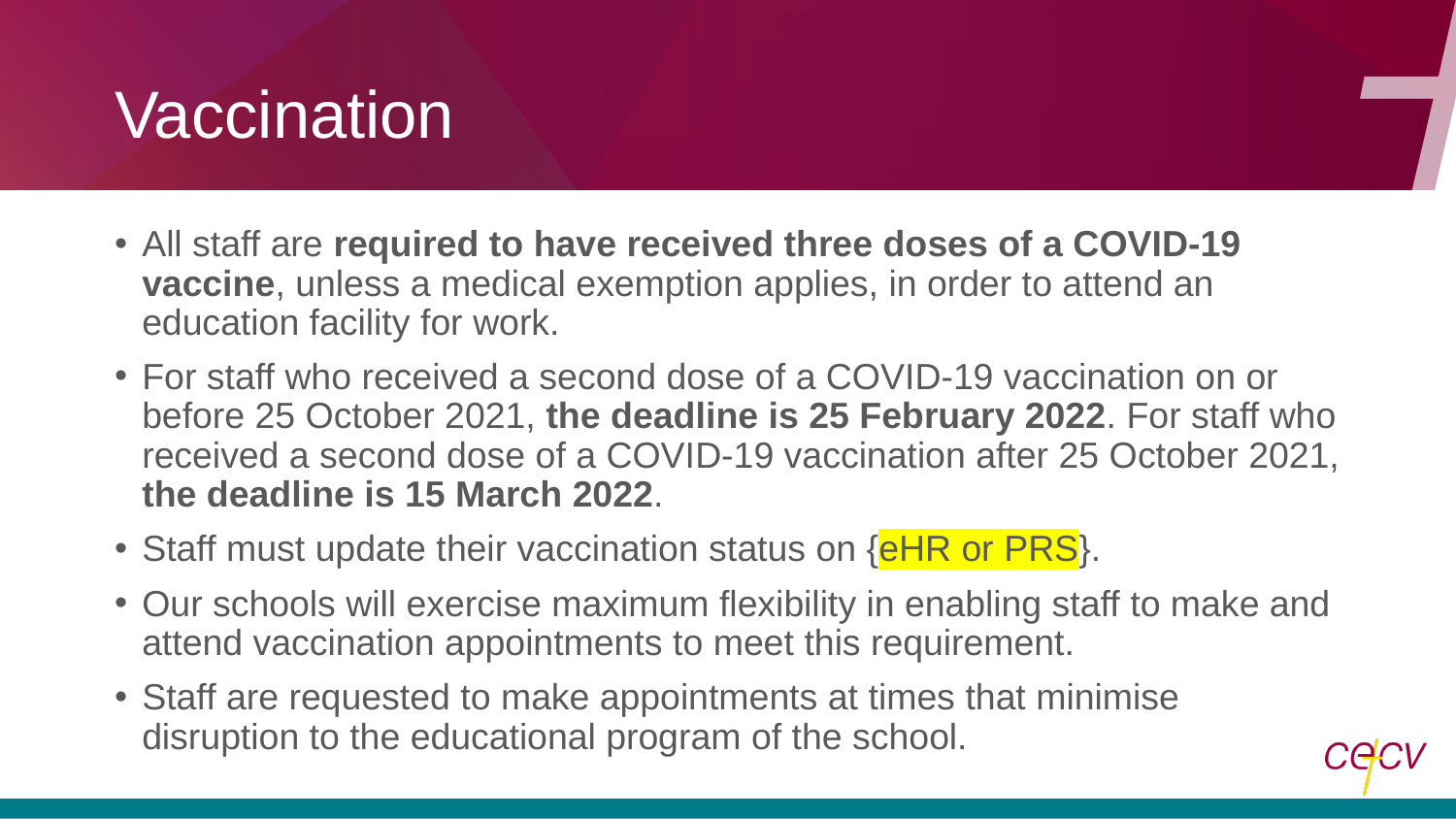

# Vaccination
All staff are required to have received three doses of a COVID-19 vaccine, unless a medical exemption applies, in order to attend an education facility for work.
For staff who received a second dose of a COVID-19 vaccination on or before 25 October 2021, the deadline is 25 February 2022. For staff who received a second dose of a COVID-19 vaccination after 25 October 2021, the deadline is 15 March 2022.
Staff must update their vaccination status on {eHR or PRS}.
Our schools will exercise maximum flexibility in enabling staff to make and attend vaccination appointments to meet this requirement.
Staff are requested to make appointments at times that minimise disruption to the educational program of the school.